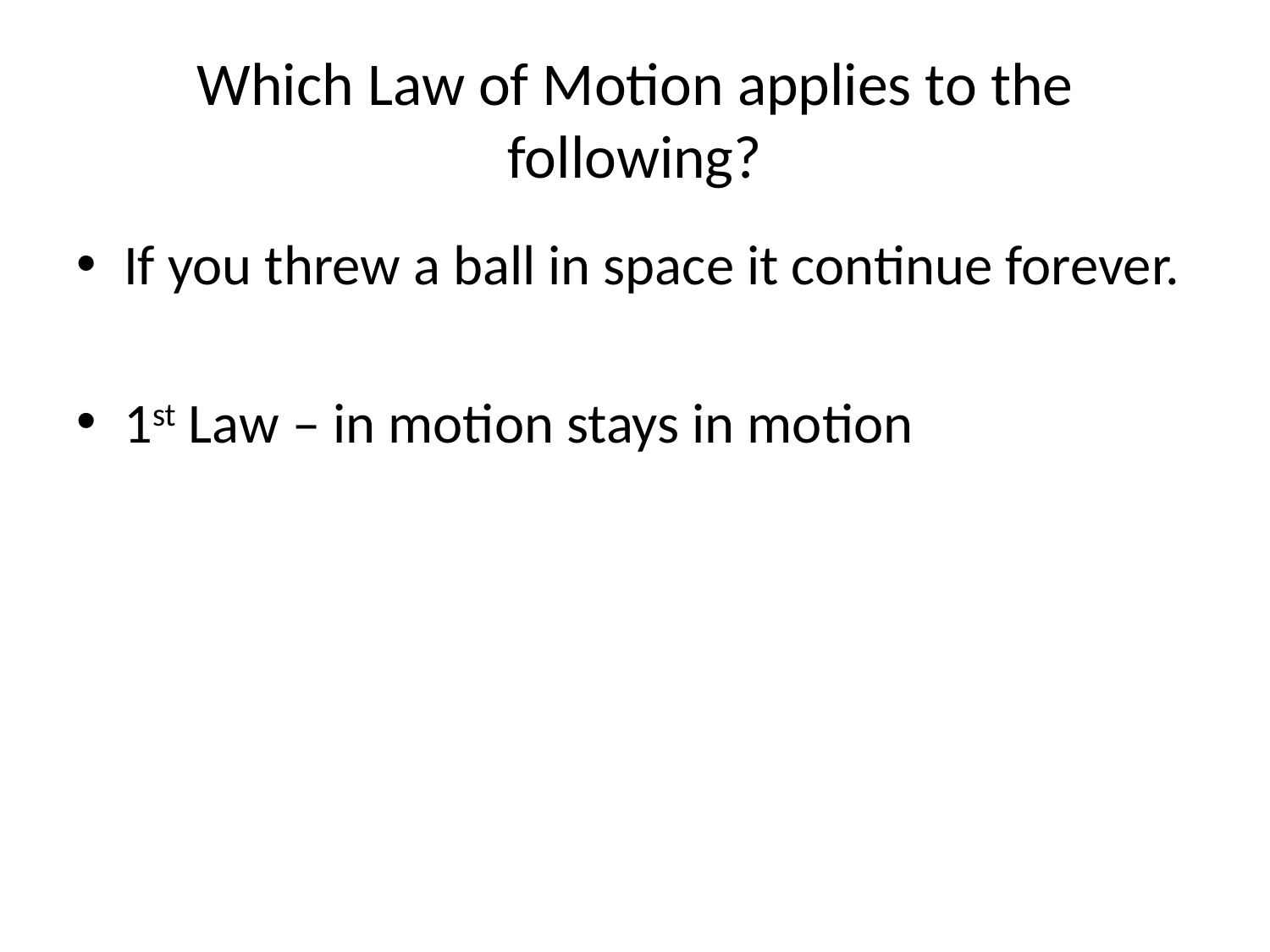

Which Law of Motion applies to the following?
If you threw a ball in space it continue forever.

1st Law – in motion stays in motion